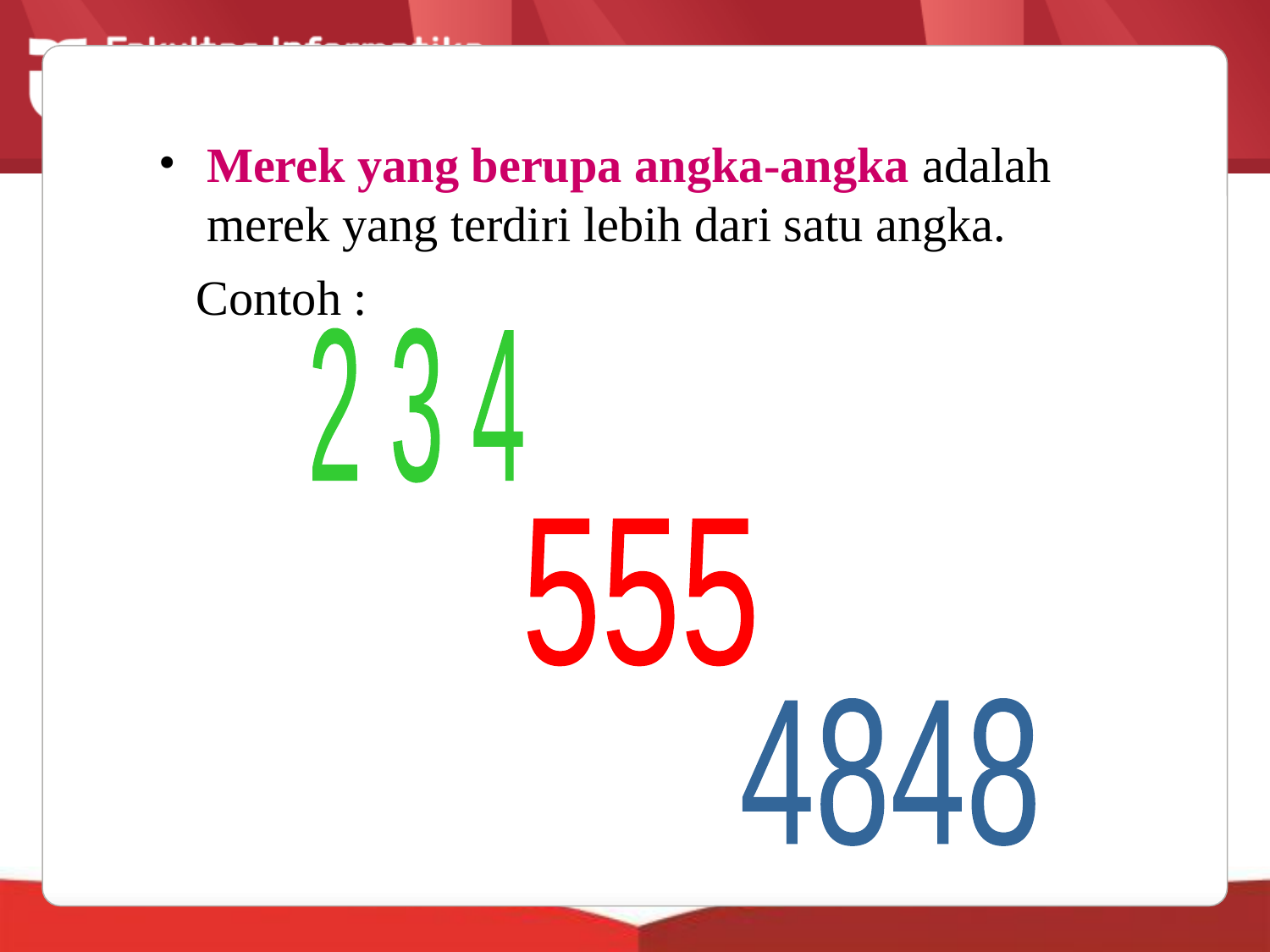

Merek yang berupa angka-angka adalah merek yang terdiri lebih dari satu angka.
   Contoh :
2 3 4
555
4848